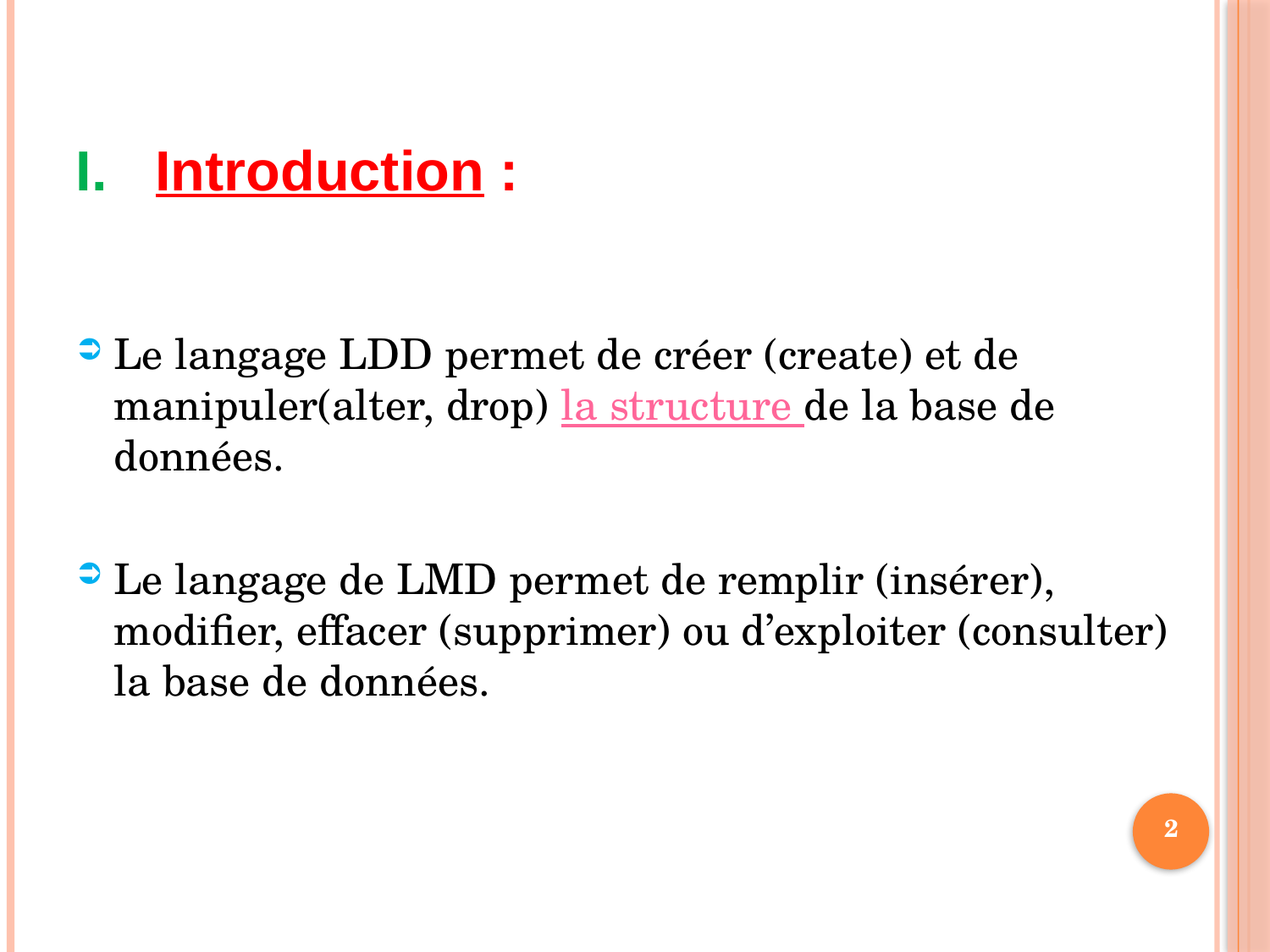

# Introduction :

Le langage LDD permet de créer (create) et de manipuler(alter, drop) la structure de la base de données.

Le langage de LMD permet de remplir (insérer), modifier, effacer (supprimer) ou d’exploiter (consulter) la base de données.

2